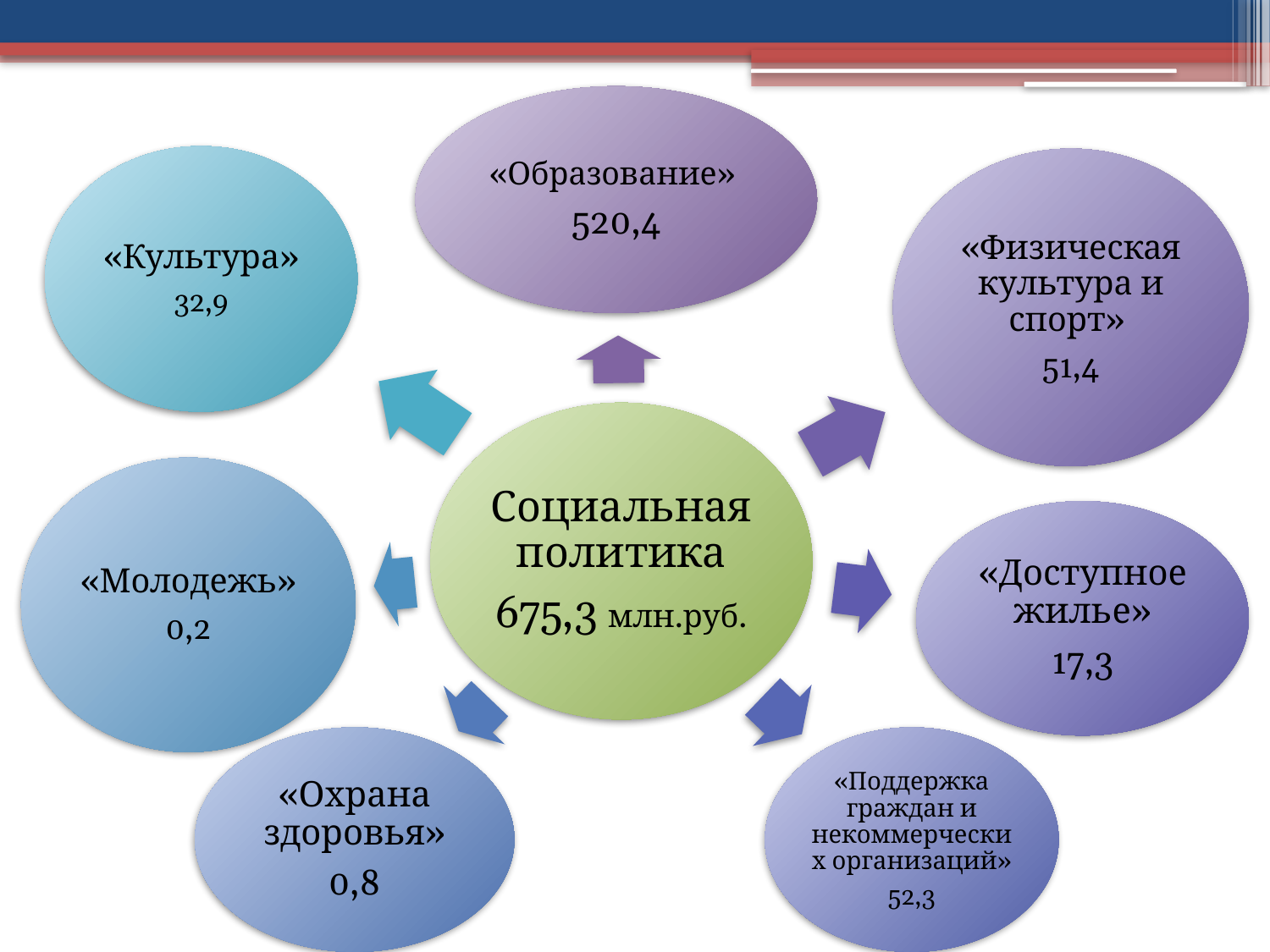

Социальная политика
675,3 млн.руб.

«Образование»
520,4

«Физическая культура и спорт»
51,4

«Доступное жилье»
17,3

«Поддержка граждан и некоммерческих организаций»
52,3

«Охрана здоровья»
0,8

«Молодежь»
0,2

«Культура»
32,9
#